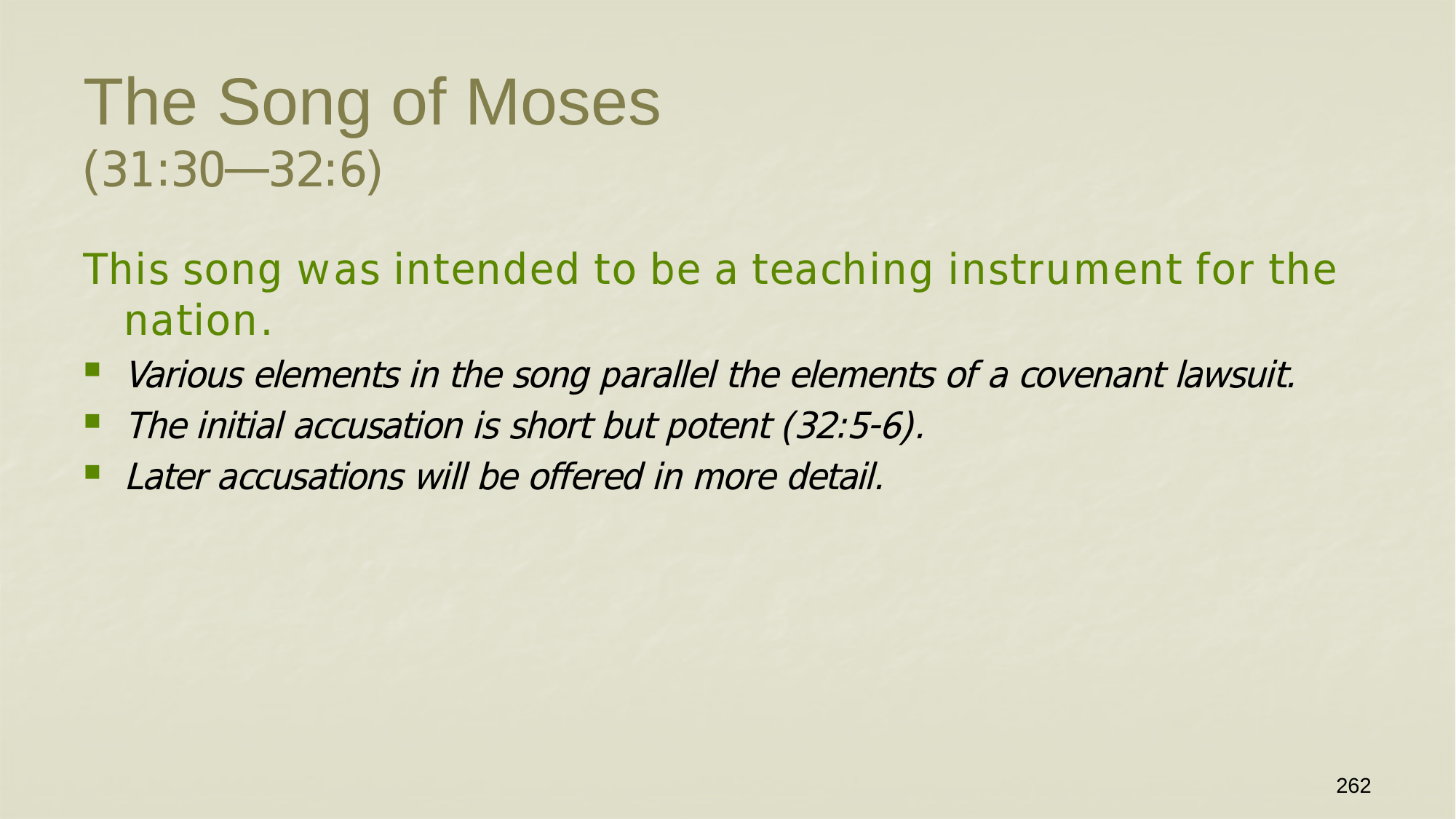

# The Song of Moses (31:30—32:6)
This song was intended to be a teaching instrument for the nation.
Various elements in the song parallel the elements of a covenant lawsuit.
The initial accusation is short but potent (32:5-6).
Later accusations will be offered in more detail.
262